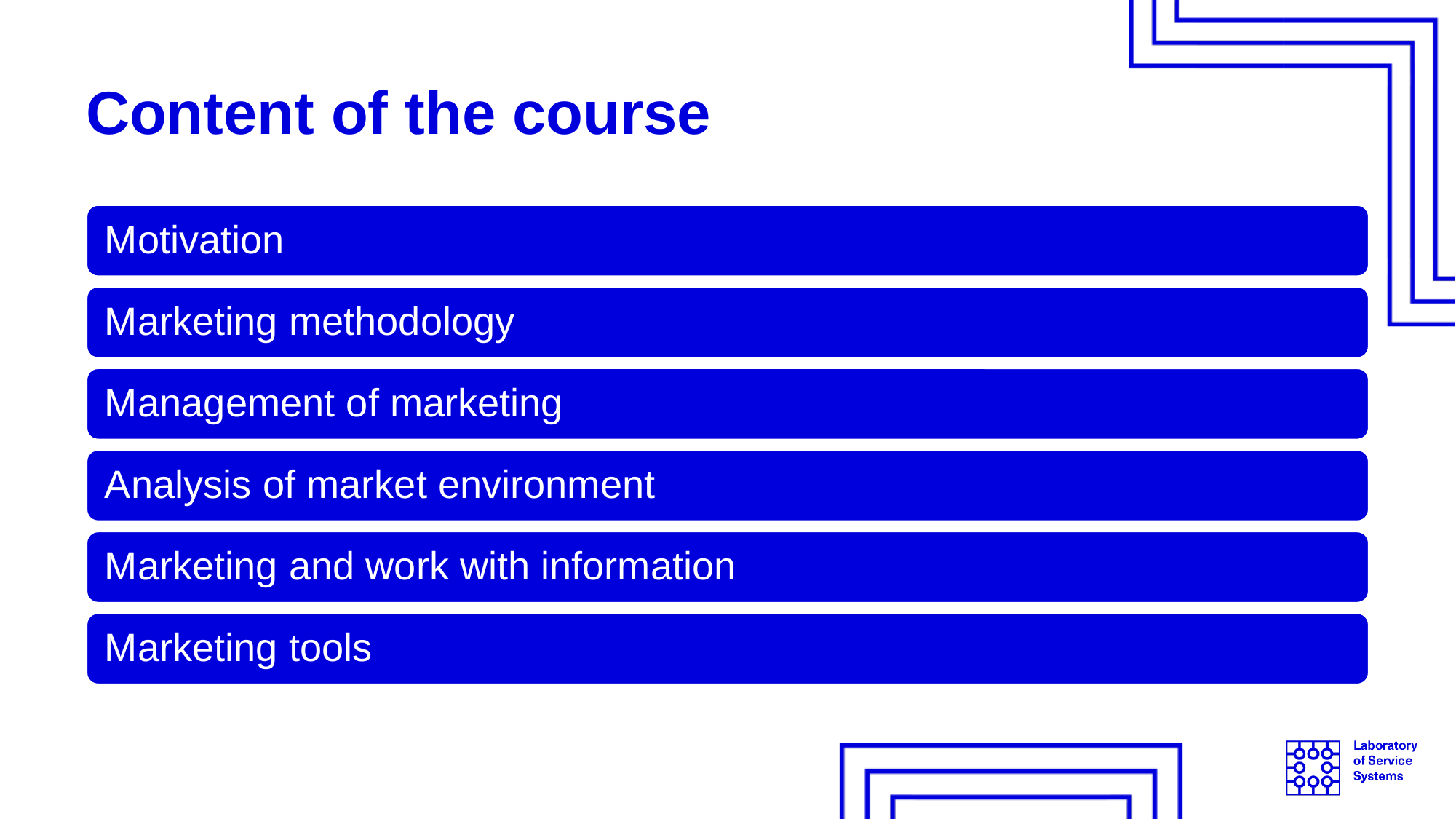

# Content of the course
Motivation
Marketing methodology
Management of marketing
Analysis of market environment
Marketing and work with information
Marketing tools